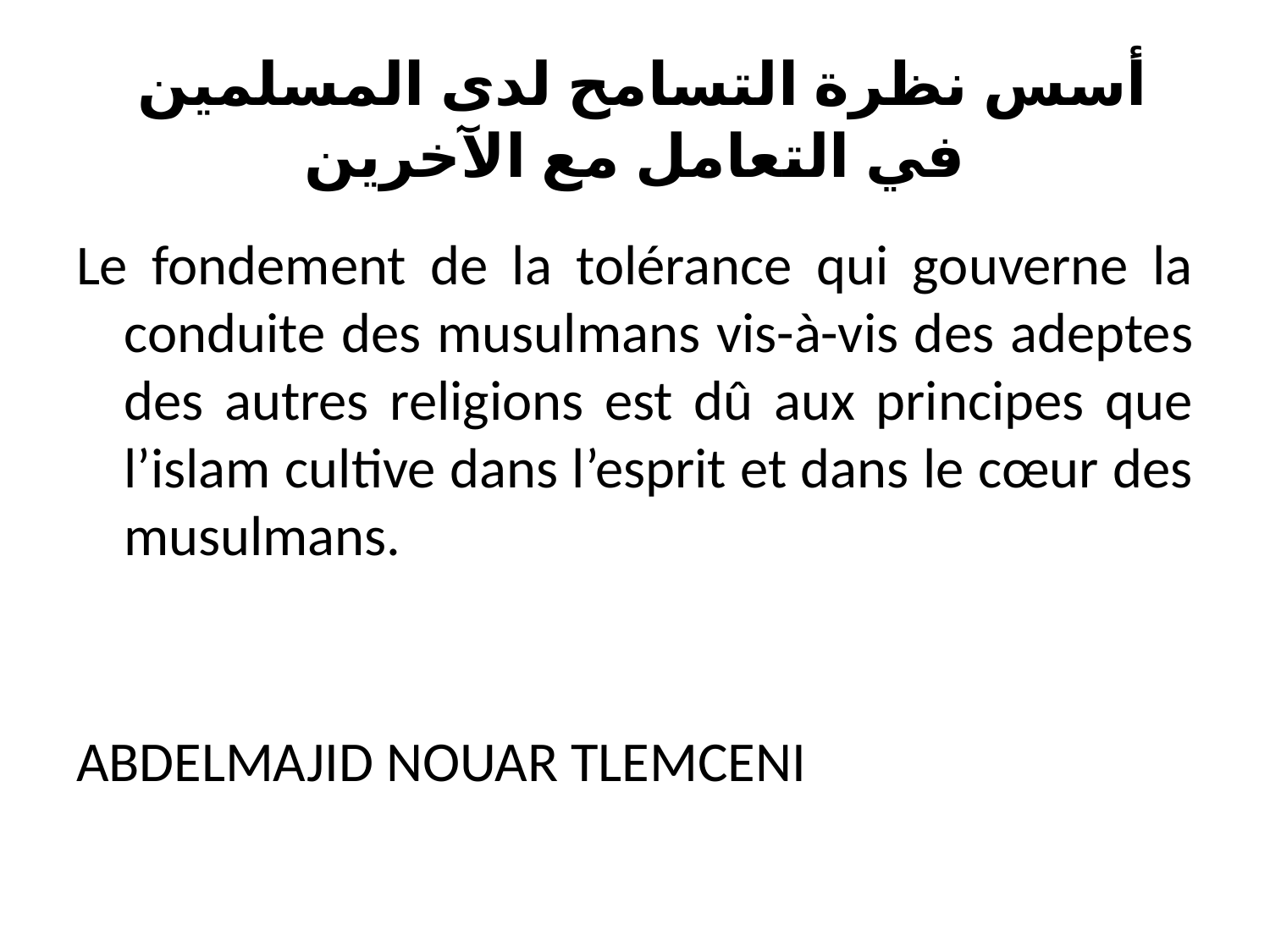

# أسس نظرة التسامح لدى المسلمين في التعامل مع الآخرين
Le fondement de la tolérance qui gouverne la conduite des musulmans vis-à-vis des adeptes des autres religions est dû aux principes que l’islam cultive dans l’esprit et dans le cœur des musulmans.

ABDELMAJID NOUAR TLEMCENI